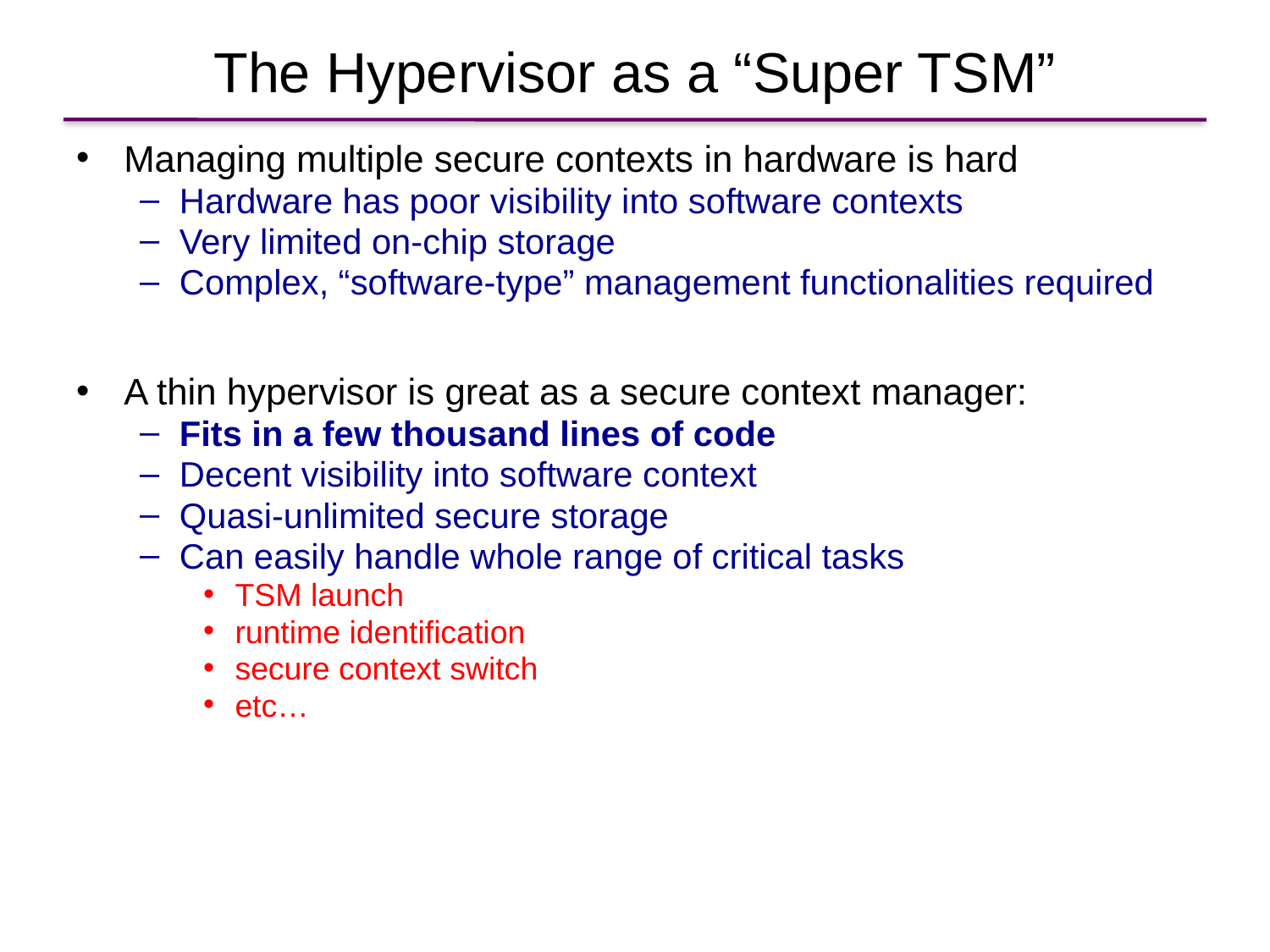

# The Hypervisor as a “Super TSM”
Managing multiple secure contexts in hardware is hard
Hardware has poor visibility into software contexts
Very limited on-chip storage
Complex, “software-type” management functionalities required

A thin hypervisor is great as a secure context manager:
Fits in a few thousand lines of code
Decent visibility into software context
Quasi-unlimited secure storage
Can easily handle whole range of critical tasks
TSM launch
runtime identification
secure context switch
etc…